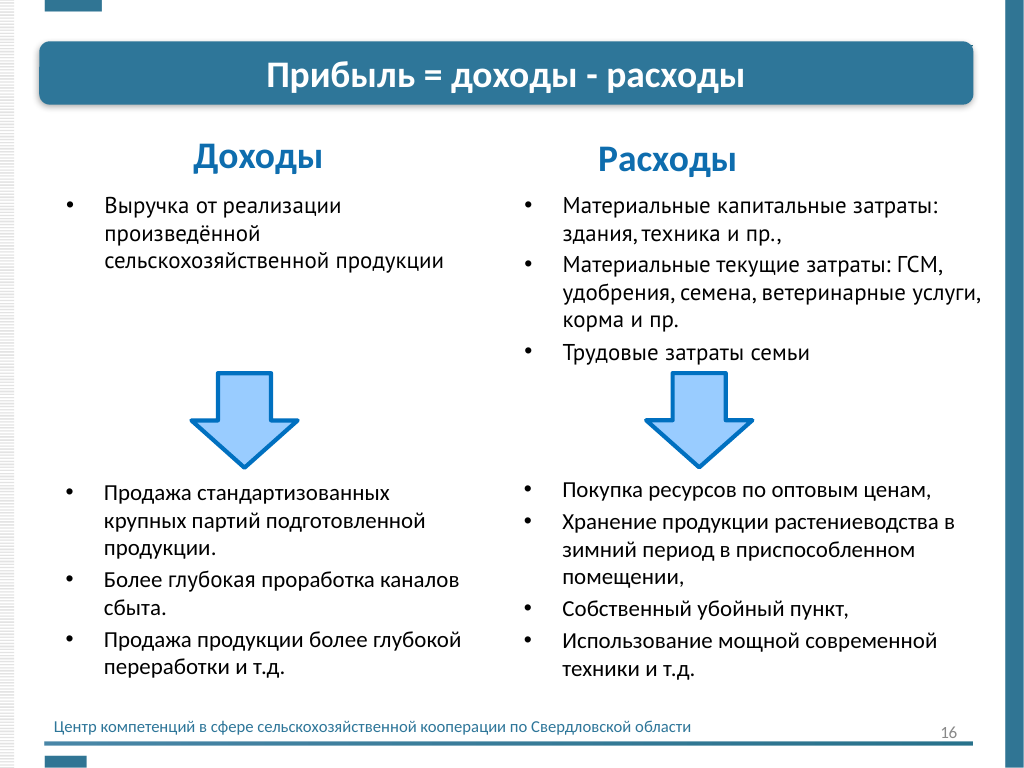

Прибыль = доходы - расходы
Доходы
Расходы
Выручка от реализации произведённой сельскохозяйственной продукции
Материальные капитальные затраты: здания, техника и пр.,
Материальные текущие затраты: ГСМ, удобрения, семена, ветеринарные услуги, корма и пр.
Трудовые затраты семьи

Покупка ресурсов по оптовым ценам,
Хранение продукции растениеводства в зимний период в приспособленном помещении,
Собственный убойный пункт,
Использование мощной современной техники и т.д.
Продажа стандартизованных крупных партий подготовленной продукции.
Более глубокая проработка каналов сбыта.
Продажа продукции более глубокой переработки и т.д.
Центр компетенций в сфере сельскохозяйственной кооперации по Свердловской области
16